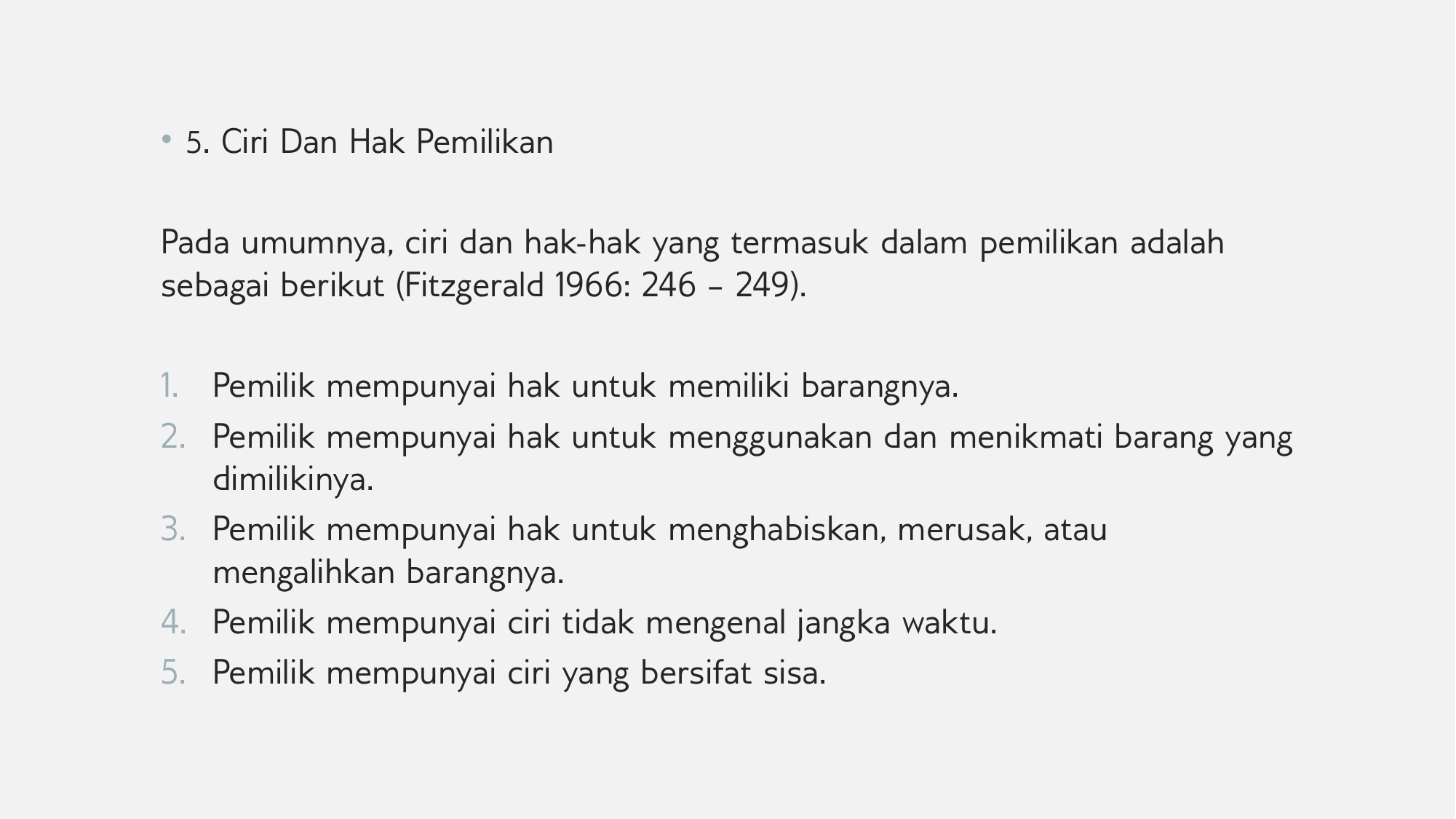

5. Ciri Dan Hak Pemilikan

Pada umumnya, ciri dan hak-hak yang termasuk dalam pemilikan adalah sebagai berikut (Fitzgerald 1966: 246 – 249).

Pemilik mempunyai hak untuk memiliki barangnya.
Pemilik mempunyai hak untuk menggunakan dan menikmati barang yang dimilikinya.
Pemilik mempunyai hak untuk menghabiskan, merusak, atau mengalihkan barangnya.
Pemilik mempunyai ciri tidak mengenal jangka waktu.
Pemilik mempunyai ciri yang bersifat sisa.